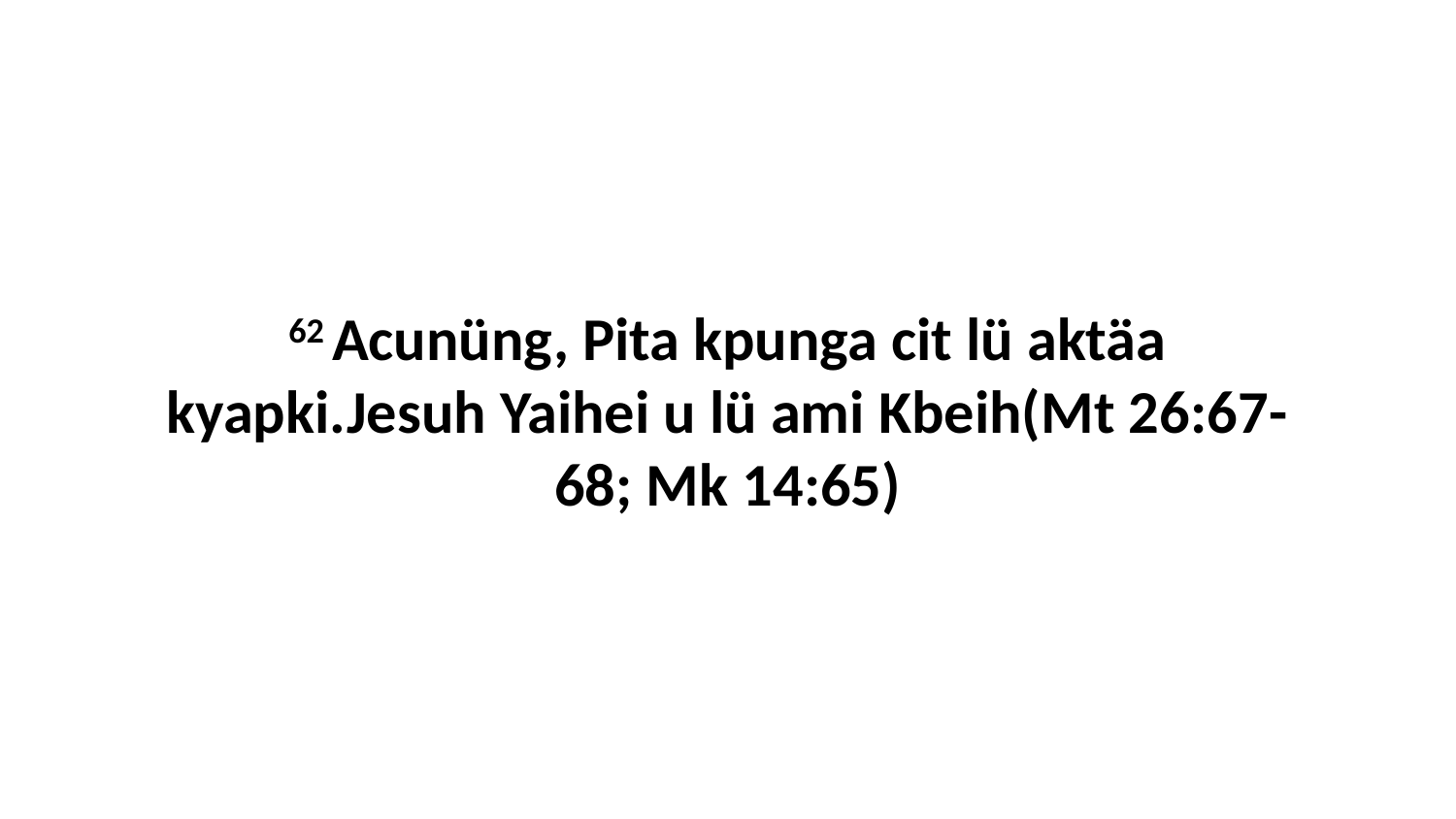

62 Acunüng, Pita kpunga cit lü aktäa kyapki.Jesuh Yaihei u lü ami Kbeih(Mt 26:67-68; Mk 14:65)